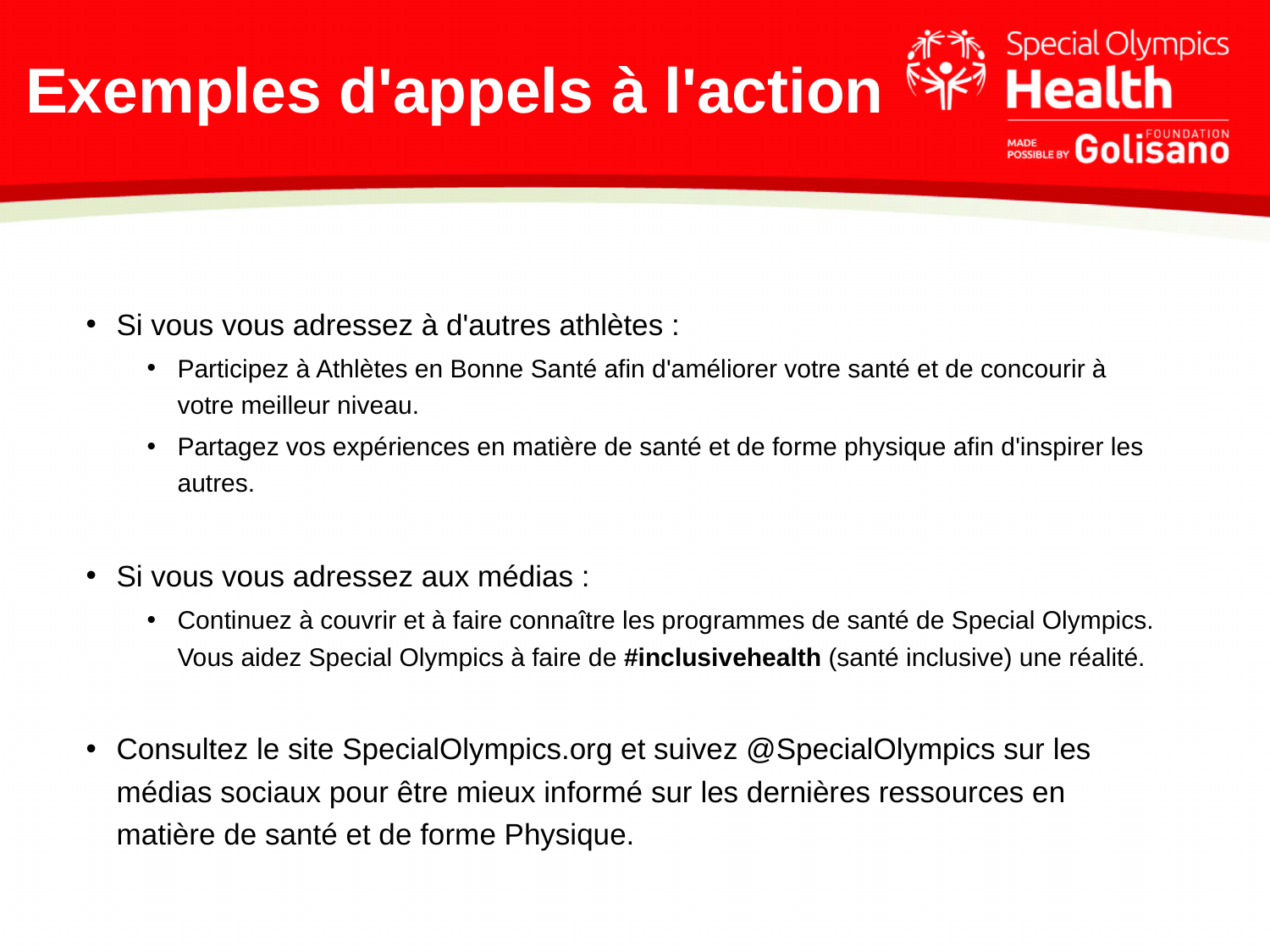

# Exemples d'appels à l'action
Si vous vous adressez à d'autres athlètes :
Participez à Athlètes en Bonne Santé afin d'améliorer votre santé et de concourir à votre meilleur niveau.
Partagez vos expériences en matière de santé et de forme physique afin d'inspirer les autres.

Si vous vous adressez aux médias :
Continuez à couvrir et à faire connaître les programmes de santé de Special Olympics. Vous aidez Special Olympics à faire de #inclusivehealth (santé inclusive) une réalité.

Consultez le site SpecialOlympics.org et suivez @SpecialOlympics sur les médias sociaux pour être mieux informé sur les dernières ressources en matière de santé et de forme Physique.